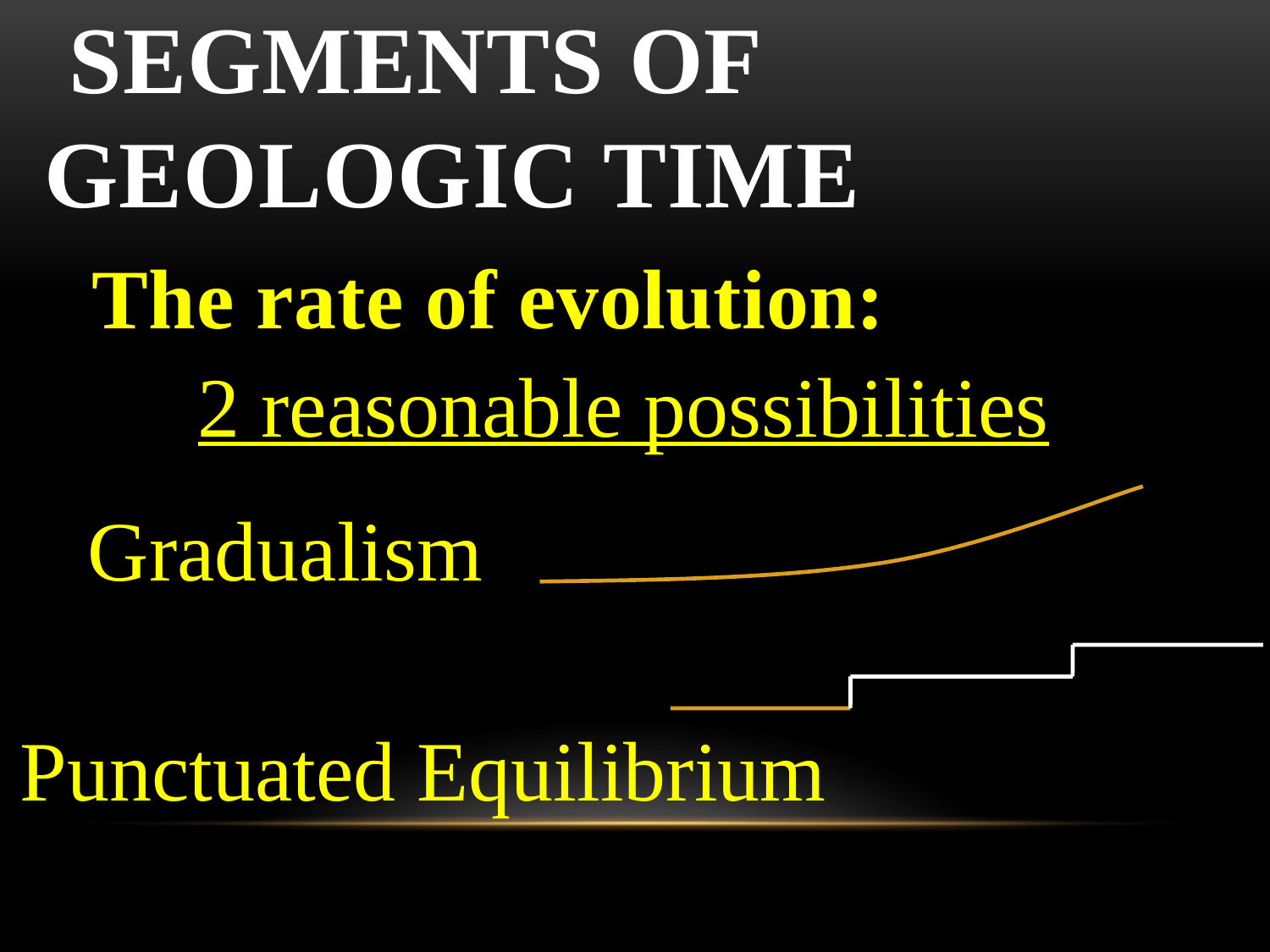

# Evolution occurs over large segments of Geologic Time
The rate of evolution:

2 reasonable possibilities

Gradualism

Punctuated Equilibrium